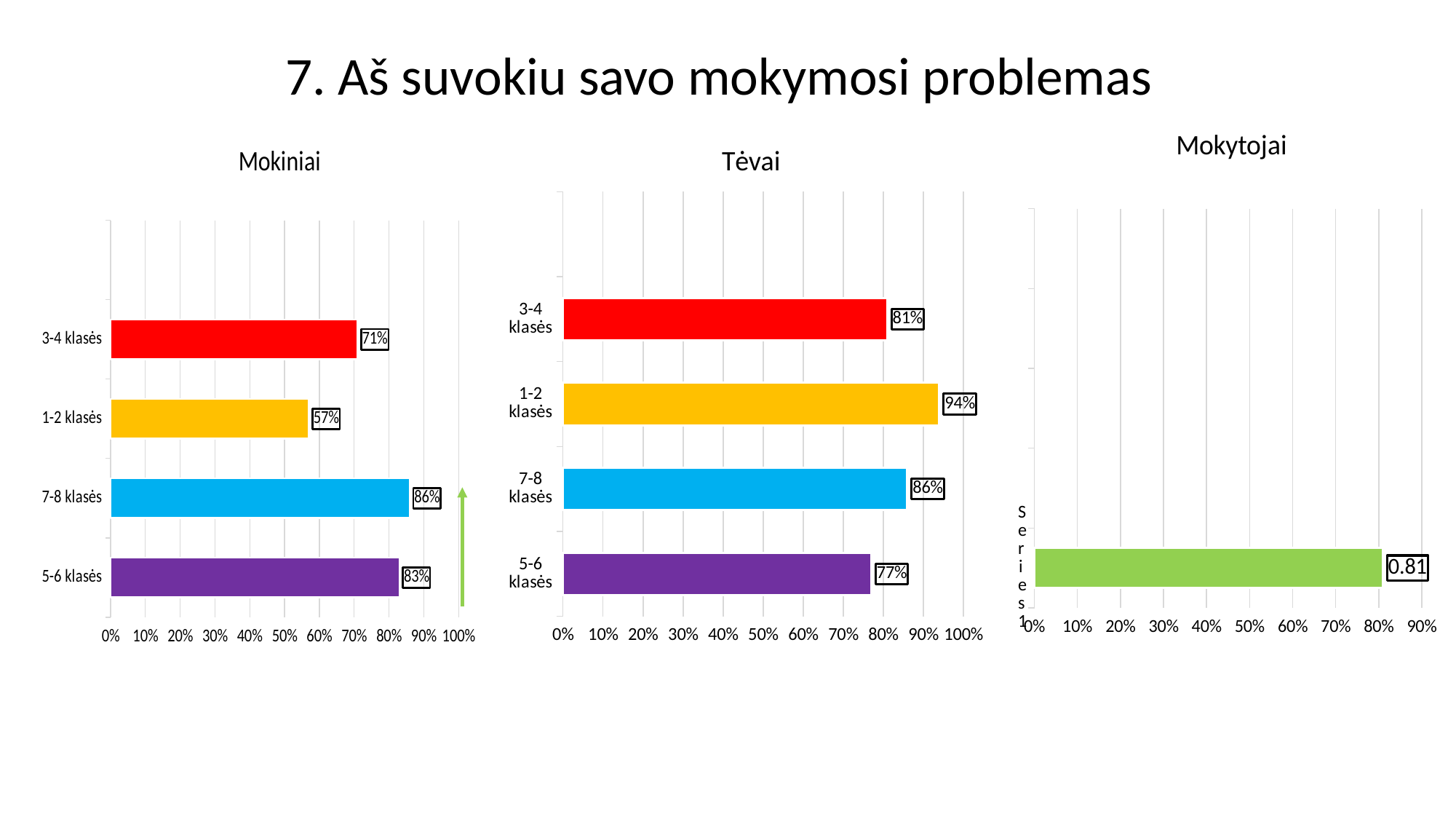

# 7. Aš suvokiu savo mokymosi problemas

### Chart:

| Category | Mokytojai |
|---|---|
|  | 0.81 |
|  | None |
|  | None |
|  | None |
|  | None |

### Chart:

| Category | Mokiniai |
|---|---|
| 5-6 klasės | 0.83 |
| 7-8 klasės | 0.86 |
| 1-2 klasės | 0.57 |
| 3-4 klasės | 0.71 |

### Chart:

| Category | Tėvai |
|---|---|
| 5-6 klasės | 0.77 |
| 7-8 klasės | 0.86 |
| 1-2 klasės | 0.94 |
| 3-4 klasės | 0.81 |